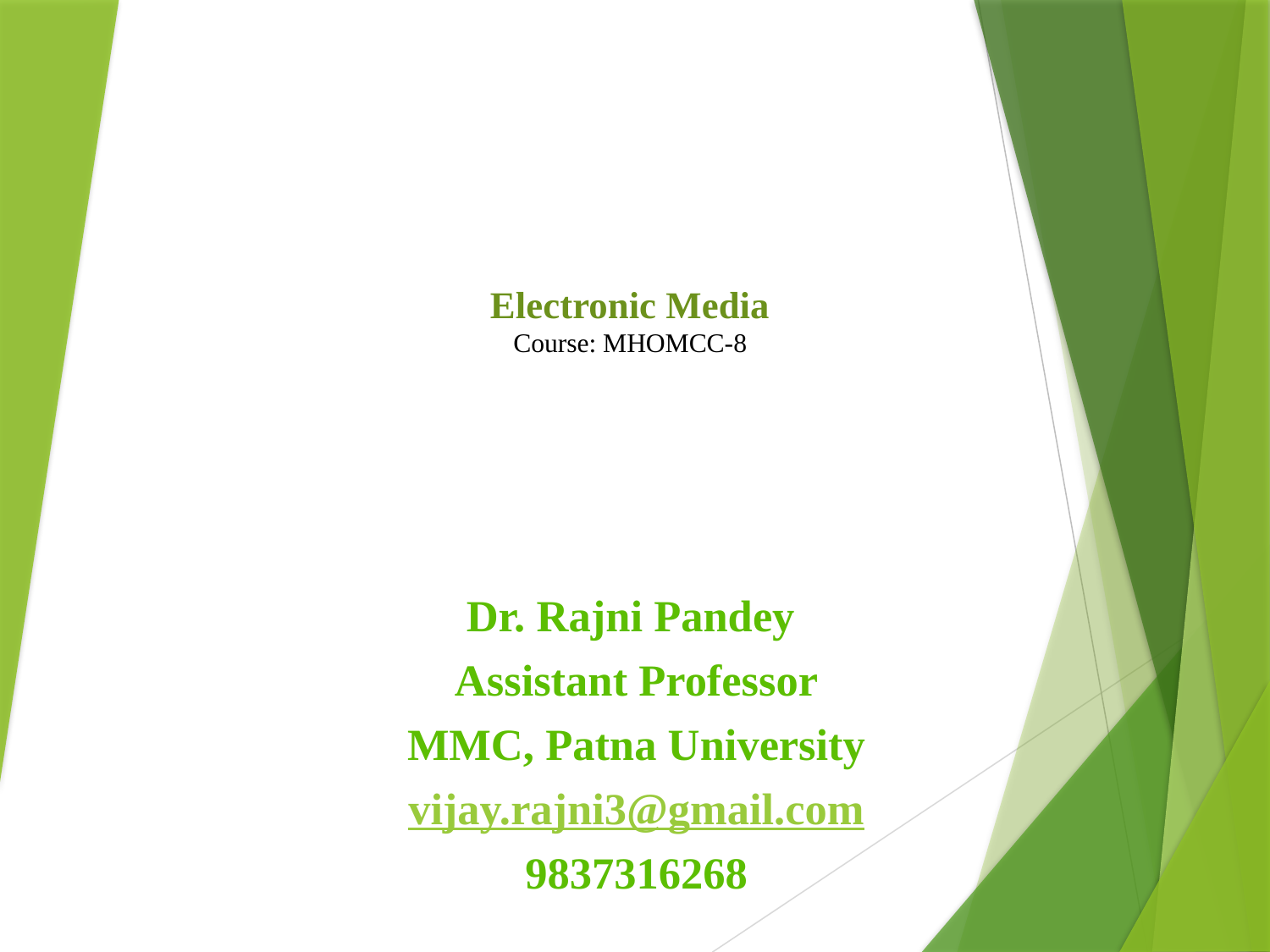

# Electronic Media Course: MHOMCC-8

Dr. Rajni Pandey
Assistant Professor
MMC, Patna University
vijay.rajni3@gmail.com
9837316268